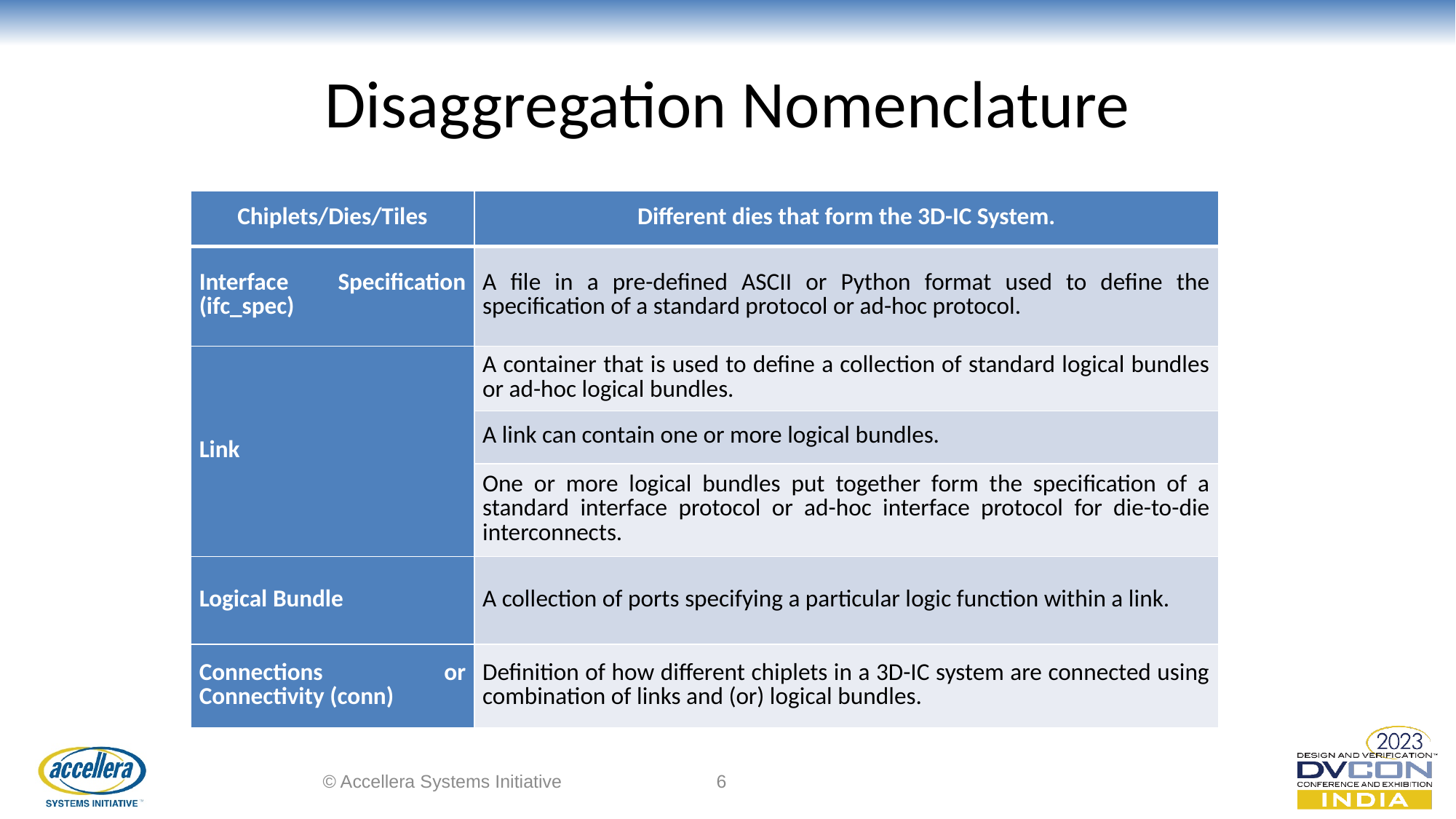

# Disaggregation Nomenclature
| Chiplets/Dies/Tiles | Different dies that form the 3D-IC System. |
| --- | --- |
| Interface Specification (ifc\_spec) | A file in a pre-defined ASCII or Python format used to define the specification of a standard protocol or ad-hoc protocol. |
| Link | A container that is used to define a collection of standard logical bundles or ad-hoc logical bundles. |
|  | A link can contain one or more logical bundles. |
|  | One or more logical bundles put together form the specification of a standard interface protocol or ad-hoc interface protocol for die-to-die interconnects. |
| Logical Bundle | A collection of ports specifying a particular logic function within a link. |
| Connections or Connectivity (conn) | Definition of how different chiplets in a 3D-IC system are connected using combination of links and (or) logical bundles. |
© Accellera Systems Initiative
6